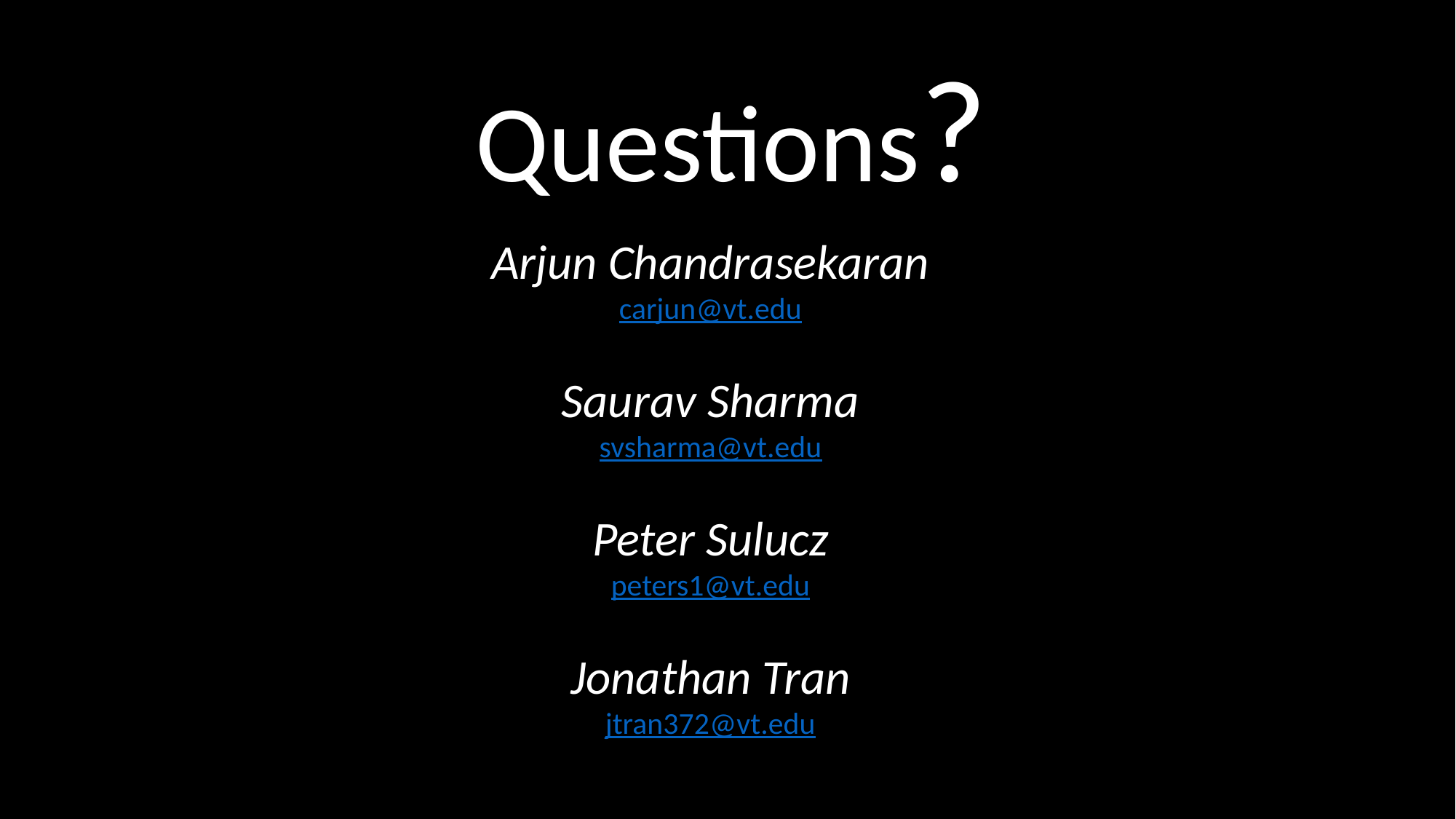

# Questions?
Arjun Chandrasekaran
carjun@vt.edu

Saurav Sharma
svsharma@vt.edu

Peter Sulucz
peters1@vt.edu

Jonathan Tran
jtran372@vt.edu